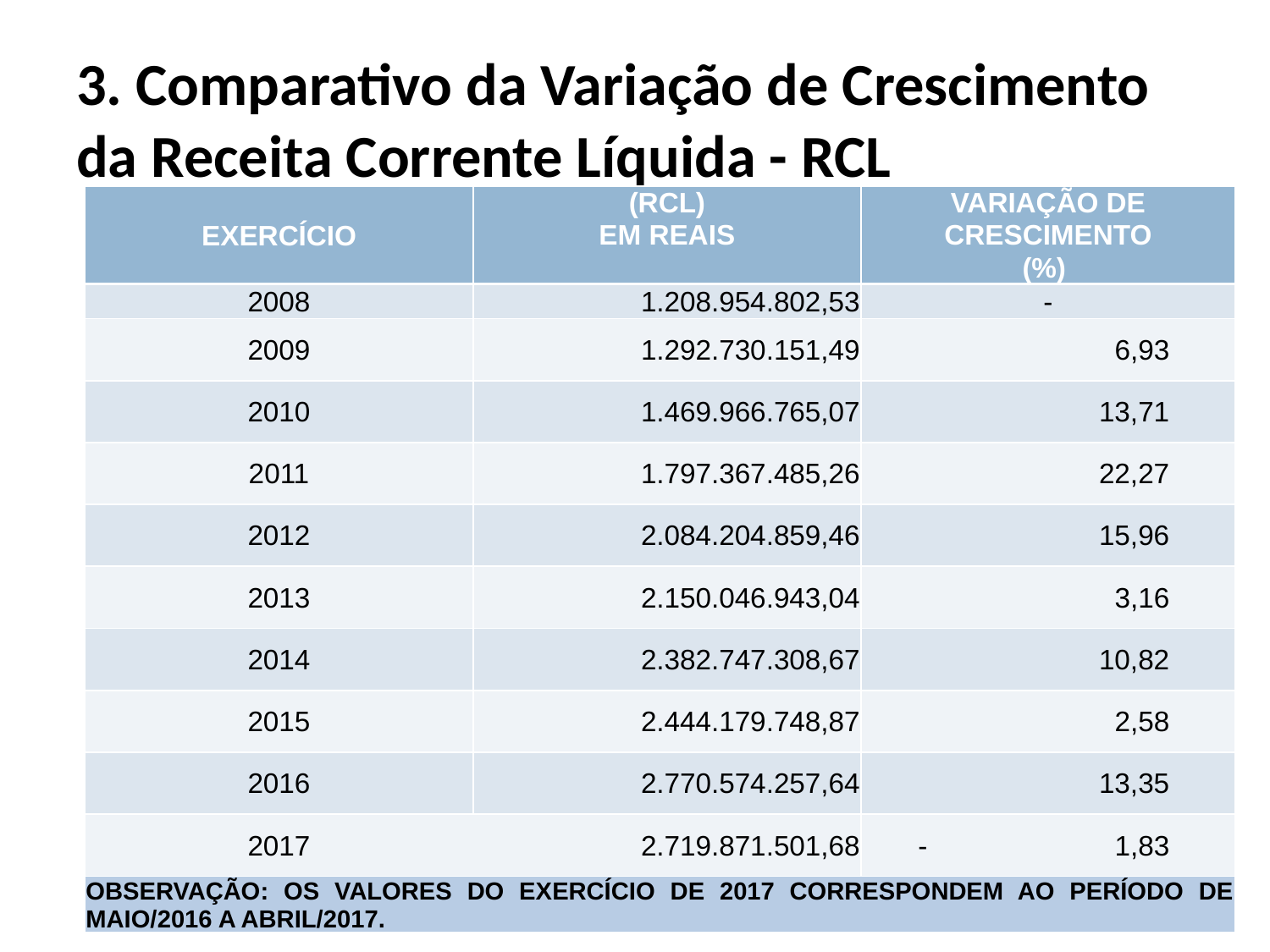

# 3. Comparativo da Variação de Crescimento da Receita Corrente Líquida - RCL
| EXERCÍCIO | (RCL) | VARIAÇÃO DE |
| --- | --- | --- |
|  | EM REAIS | CRESCIMENTO |
|  |  | (%) |
| 2008 | 1.208.954.802,53 | - |
| 2009 | 1.292.730.151,49 | 6,93 |
| 2010 | 1.469.966.765,07 | 13,71 |
| 2011 | 1.797.367.485,26 | 22,27 |
| 2012 | 2.084.204.859,46 | 15,96 |
| 2013 | 2.150.046.943,04 | 3,16 |
| 2014 | 2.382.747.308,67 | 10,82 |
| 2015 | 2.444.179.748,87 | 2,58 |
| 2016 | 2.770.574.257,64 | 13,35 |
| 2017 | 2.719.871.501,68 | - 1,83 |
| OBSERVAÇÃO: OS VALORES DO EXERCÍCIO DE 2017 CORRESPONDEM AO PERÍODO DE MAIO/2016 A ABRIL/2017. |  |  |